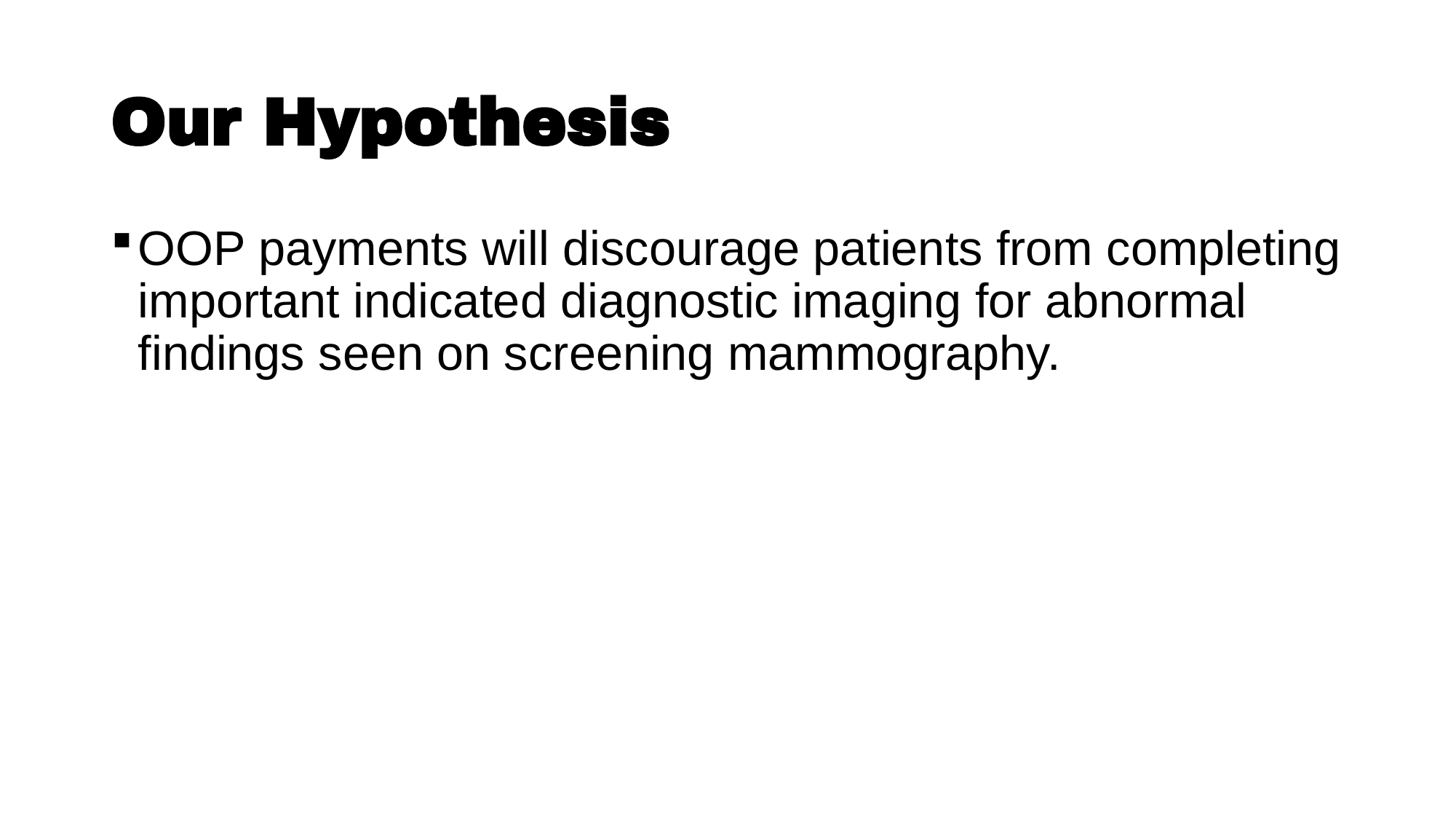

# Our Hypothesis
OOP payments will discourage patients from completing important indicated diagnostic imaging for abnormal findings seen on screening mammography.